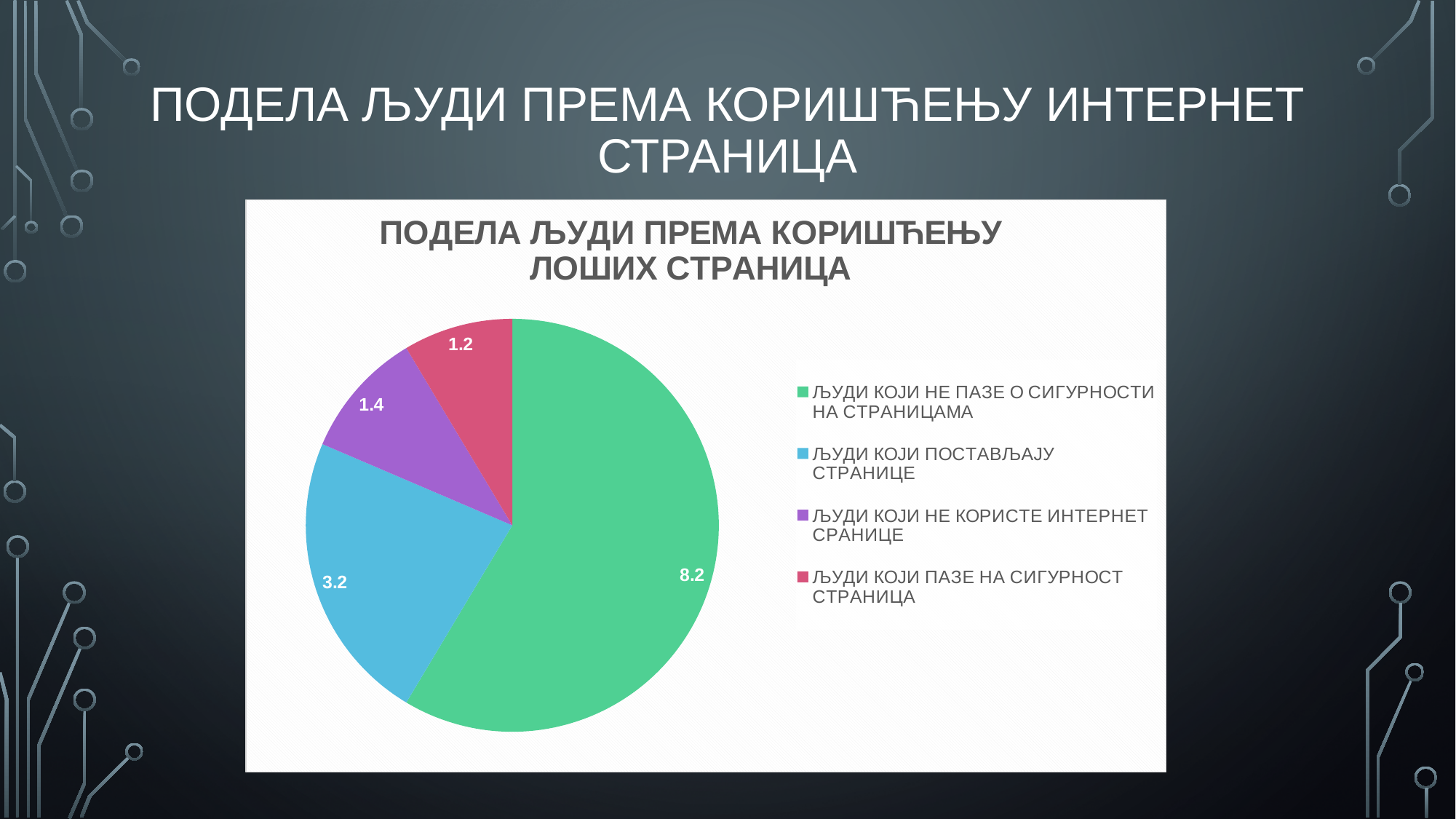

# ПОДЕЛА ЉУДИ ПРЕМА КОРИШЋЕЊУ ИНТЕРНЕТ СТРАНИЦА

### Chart: ПОДЕЛА ЉУДИ ПРЕМА КОРИШЋЕЊУ ЛОШИХ СТРАНИЦА

| Category | Kolona1 |
|---|---|
| ЉУДИ КОЈИ НЕ ПАЗЕ О СИГУРНОСТИ НА СТРАНИЦАМА | 8.2 |
| ЉУДИ КОЈИ ПОСТАВЉАЈУ СТРАНИЦЕ | 3.2 |
| ЉУДИ КОЈИ НЕ КОРИСТЕ ИНТЕРНЕТ СРАНИЦЕ  | 1.4 |
| ЉУДИ КОЈИ ПАЗЕ НА СИГУРНОСТ СТРАНИЦА | 1.2 |